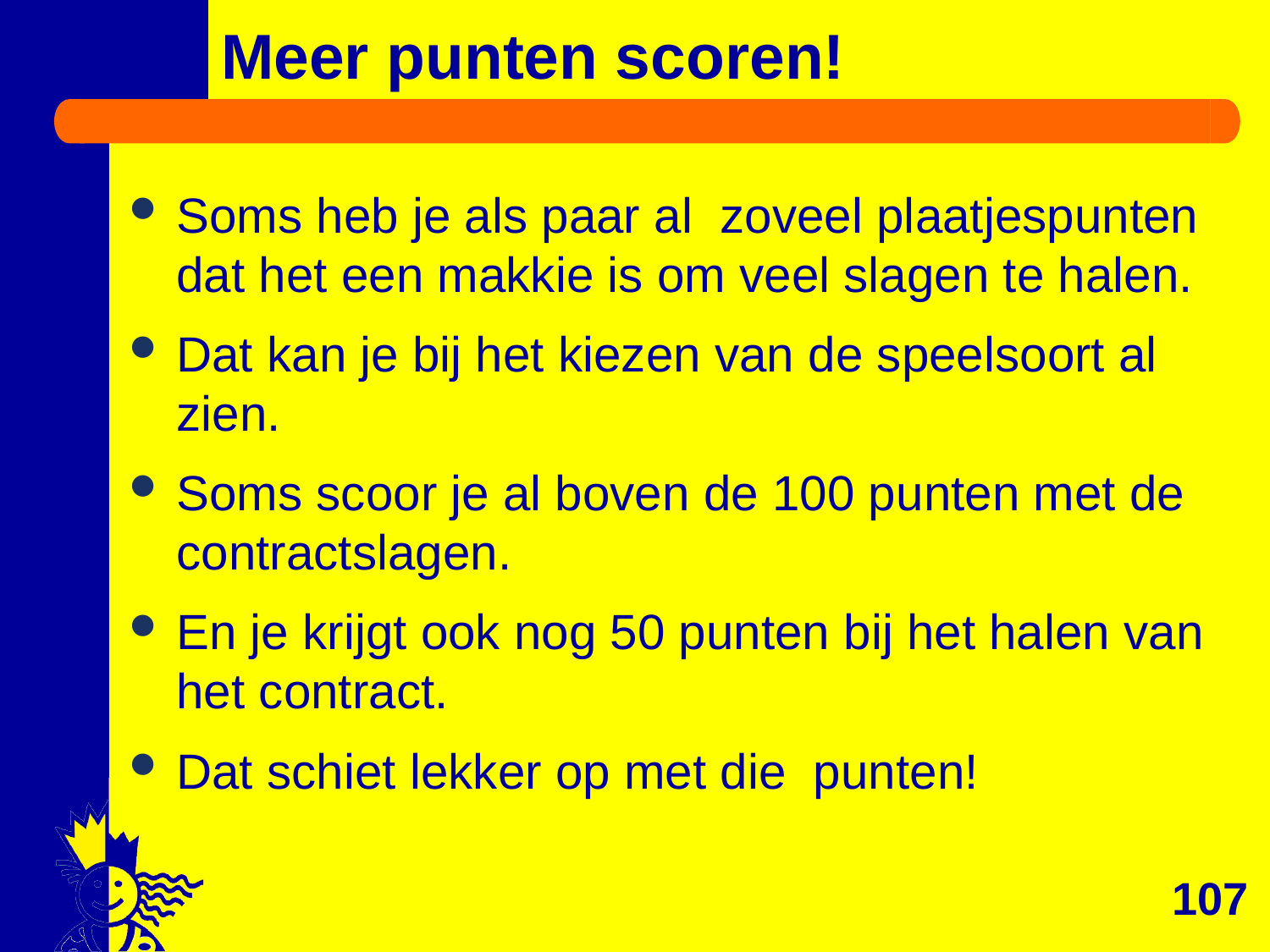

# Meer punten scoren!
Soms heb je als paar al  zoveel plaatjespunten dat het een makkie is om veel slagen te halen.
Dat kan je bij het kiezen van de speelsoort al zien.
Soms scoor je al boven de 100 punten met de contractslagen.
En je krijgt ook nog 50 punten bij het halen van het contract.
Dat schiet lekker op met die  punten!

107